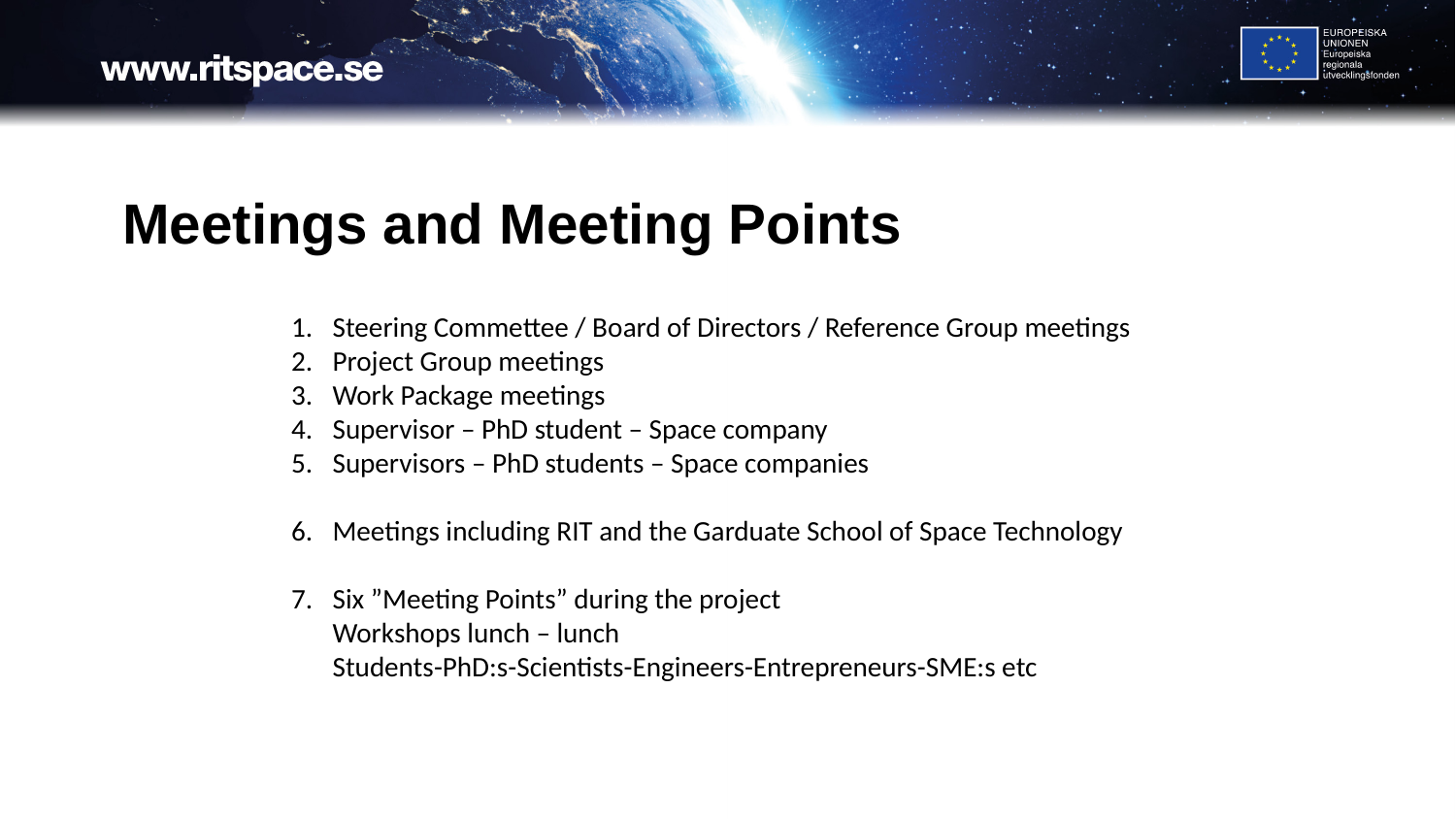

# Meetings and Meeting Points

Steering Commettee / Board of Directors / Reference Group meetings
Project Group meetings
Work Package meetings
Supervisor – PhD student – Space company
Supervisors – PhD students – Space companies
Meetings including RIT and the Garduate School of Space Technology
Six ”Meeting Points” during the project
Workshops lunch – lunch
Students-PhD:s-Scientists-Engineers-Entrepreneurs-SME:s etc